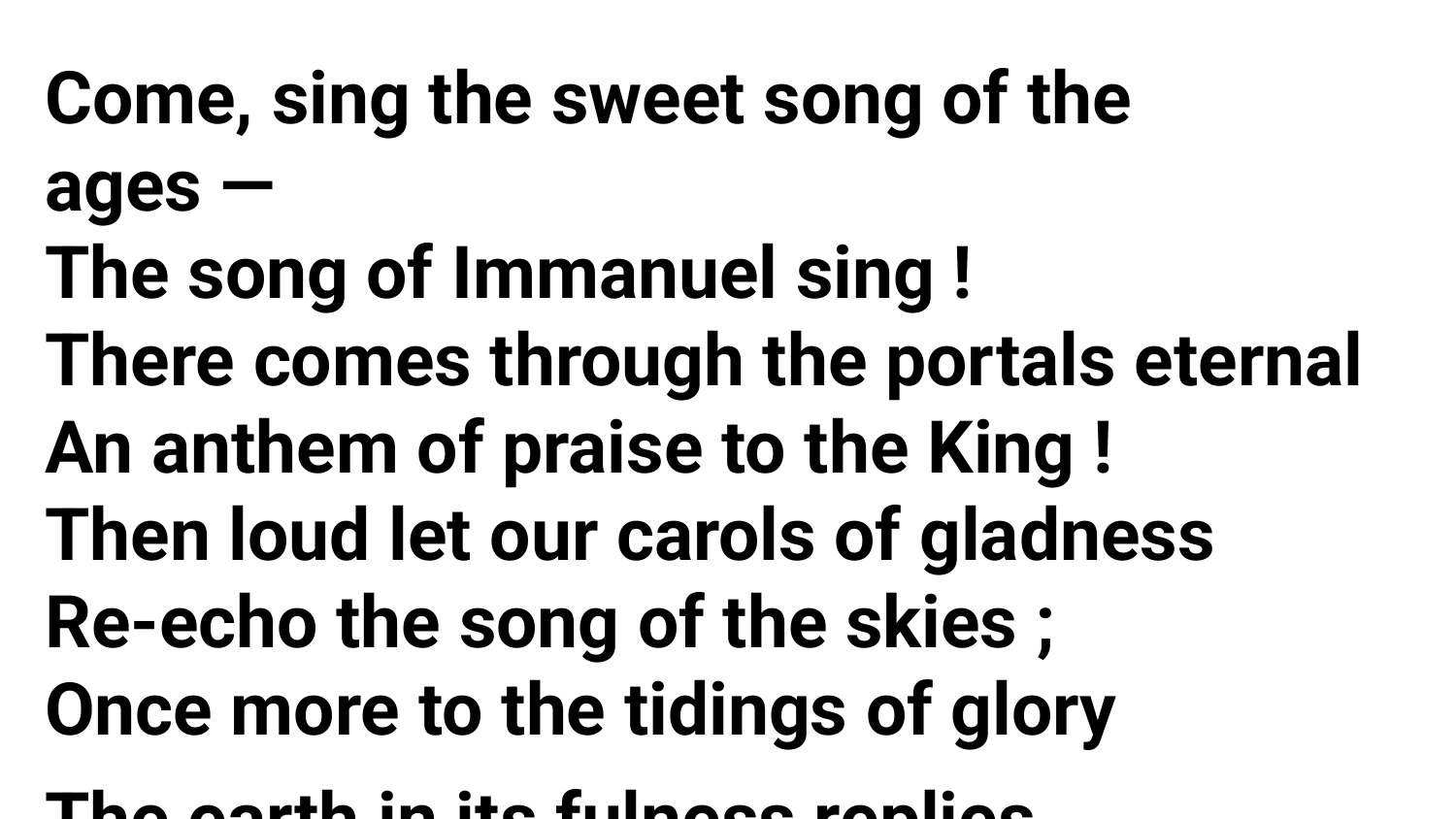

Come, sing the sweet song of the
ages —
The song of Immanuel sing !
There comes through the portals eternal
An anthem of praise to the King !
Then loud let our carols of gladness
Re-echo the song of the skies ;
Once more to the tidings of glory
The earth in its fulness replies.